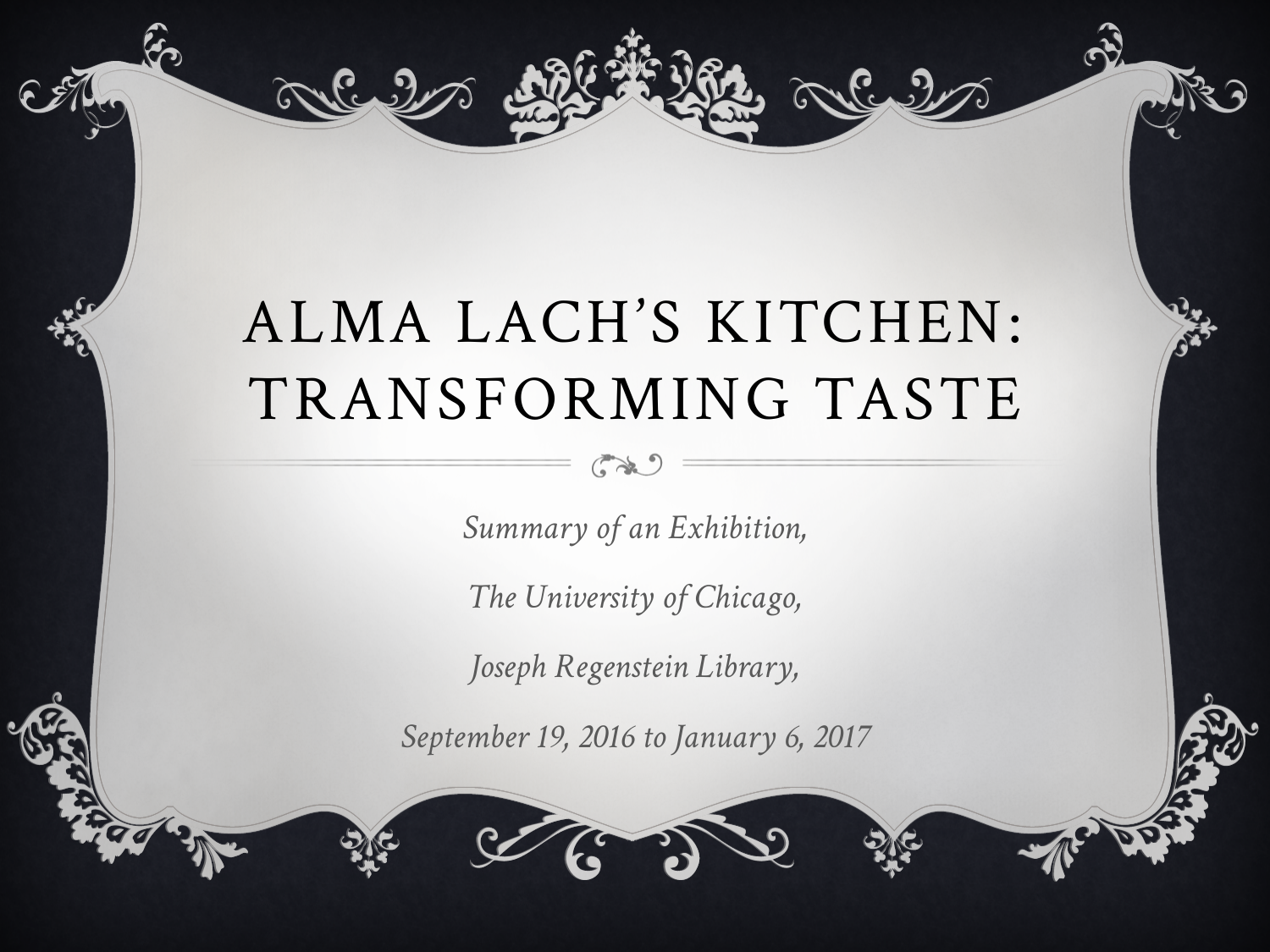

# Alma Lach’s Kitchen: Transforming Taste
Summary of an Exhibition,
The University of Chicago,
Joseph Regenstein Library,
September 19, 2016 to January 6, 2017